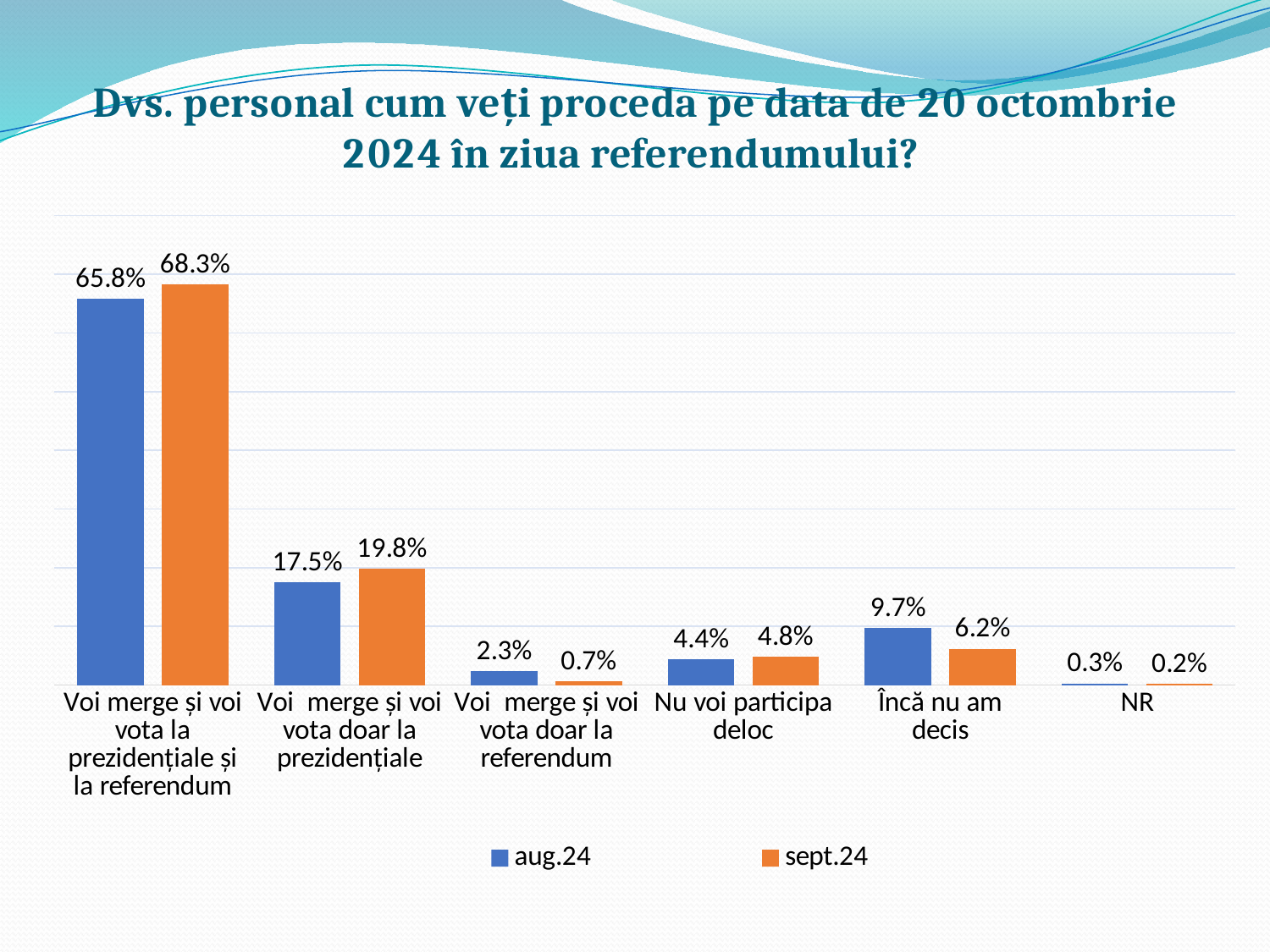

# Dvs. personal cum veți proceda pe data de 20 octombrie 2024 în ziua referendumului?

### Chart

| Category | aug.24 | sept.24 |
|---|---|---|
| Voi merge și voi vota la prezidențiale și la referendum | 0.6581570577348643 | 0.683 |
| Voi  merge și voi vota doar la prezidențiale | 0.17487631522518285 | 0.198 |
| Voi  merge și voi vota doar la referendum | 0.023346514025059415 | 0.007 |
| Nu voi participa deloc | 0.0437435049149506 | 0.048 |
| Încă nu am decis | 0.09687120390790403 | 0.062 |
| NR | 0.003005404192037554 | 0.002 |